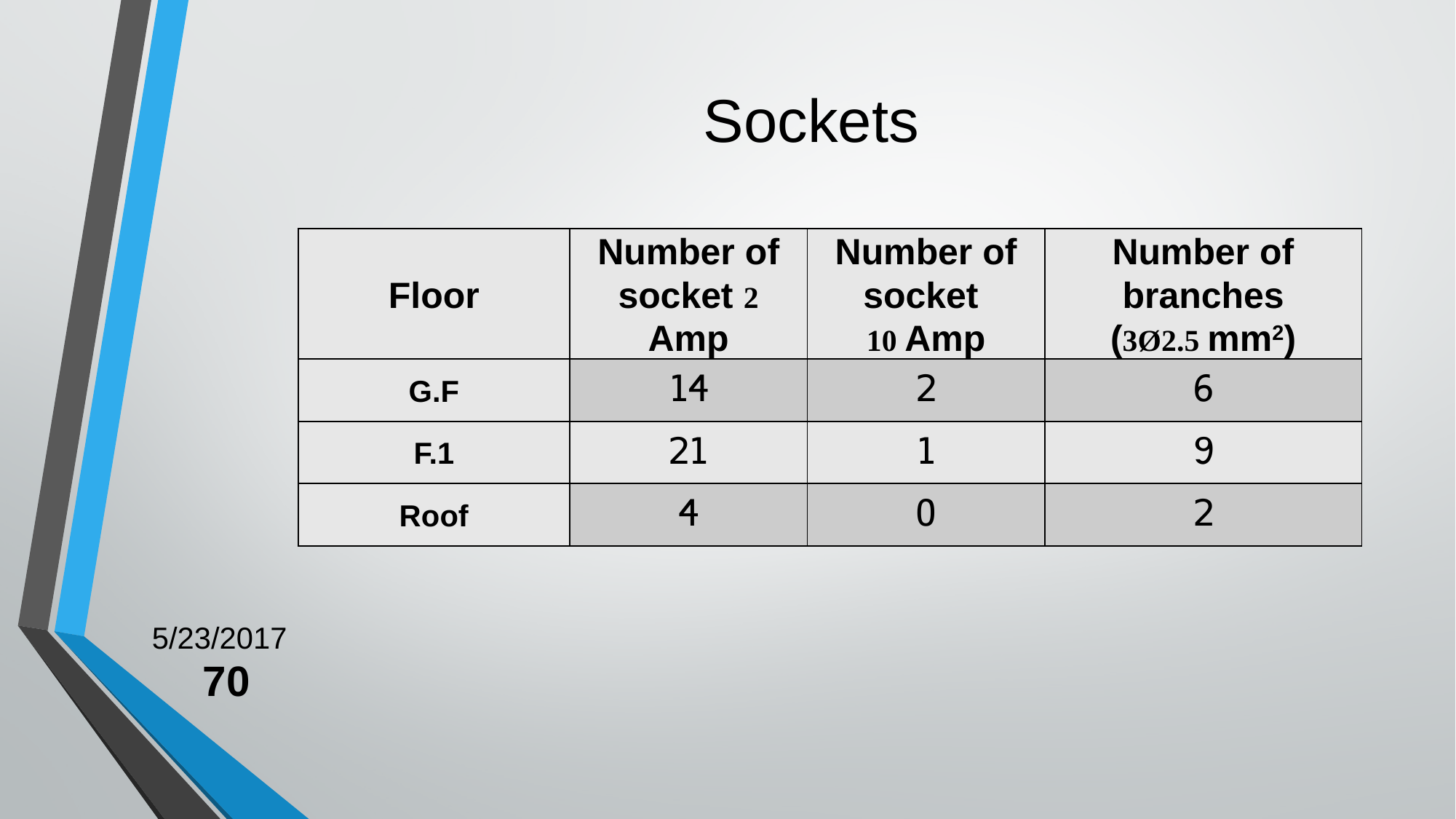

# Sockets
| Floor | Number of socket 2 Amp | Number of socket 10 Amp | Number of branches (3Ø2.5 mm2) |
| --- | --- | --- | --- |
| G.F | 14 | 2 | 6 |
| F.1 | 21 | 1 | 9 |
| Roof | 4 | 0 | 2 |
5/23/2017
70